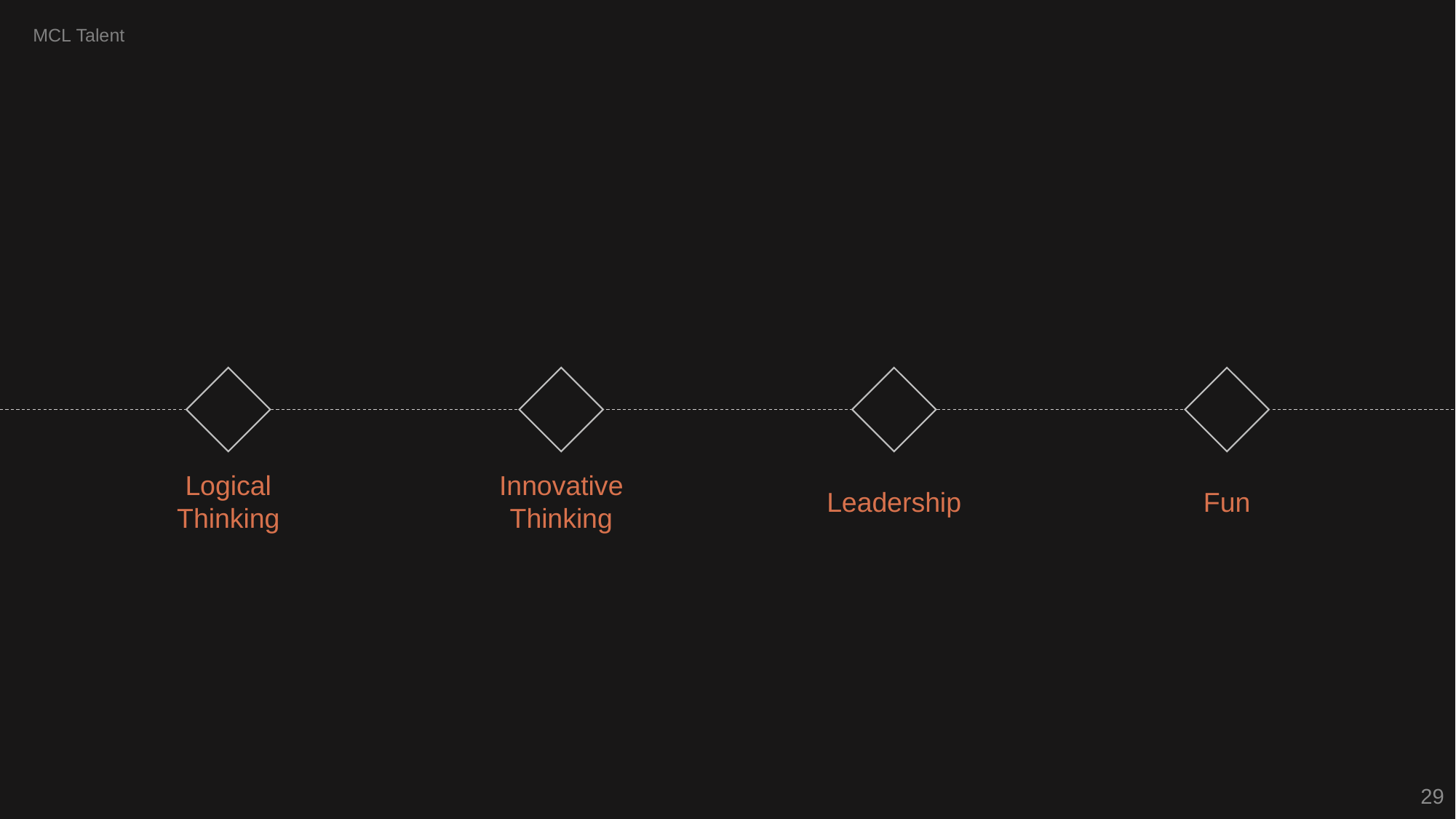

MCL Talent

Logical
Thinking
Innovative
Thinking
Leadership
Fun
29